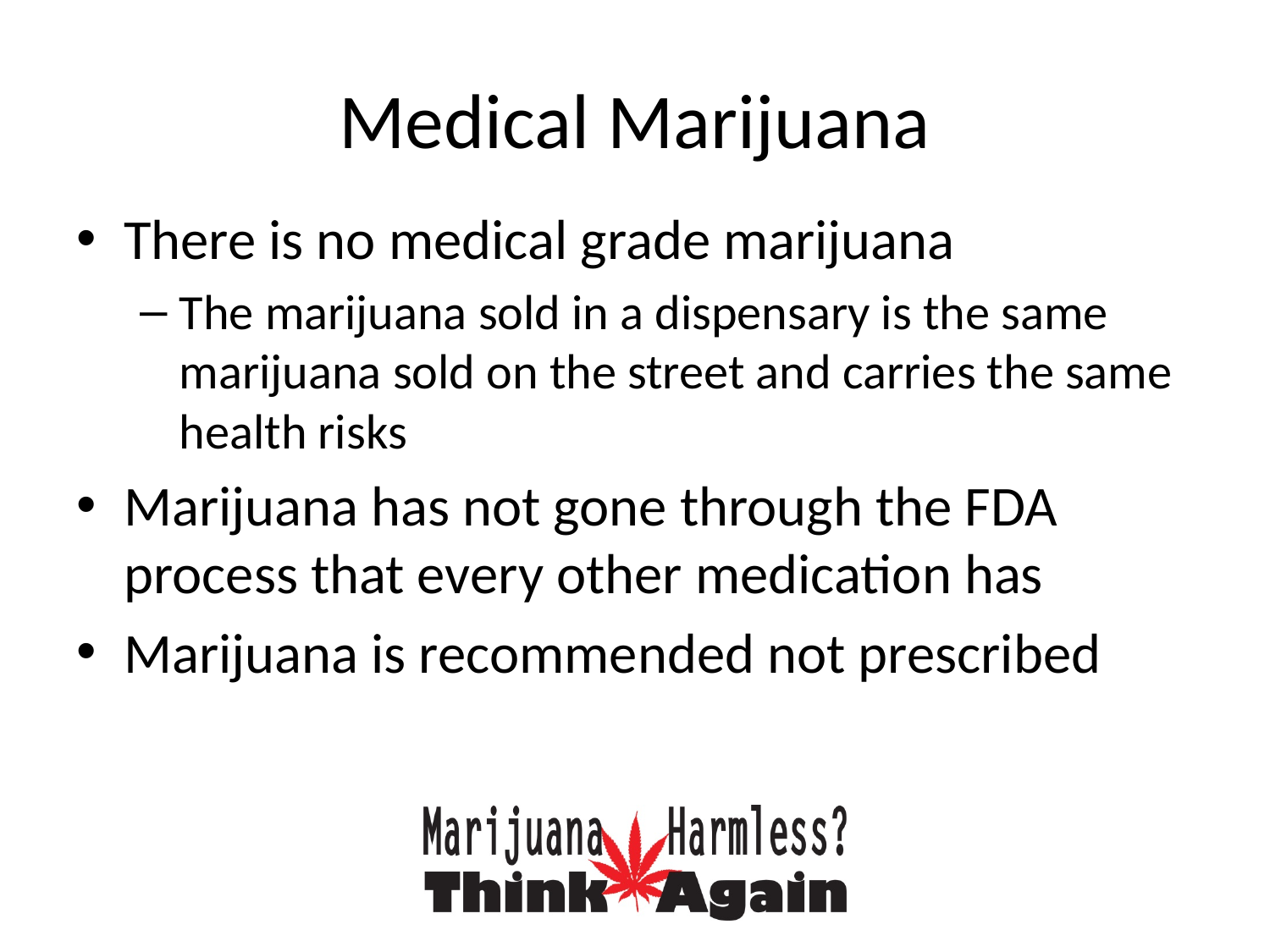

# Medical Marijuana
There is no medical grade marijuana
The marijuana sold in a dispensary is the same marijuana sold on the street and carries the same health risks
Marijuana has not gone through the FDA process that every other medication has
Marijuana is recommended not prescribed